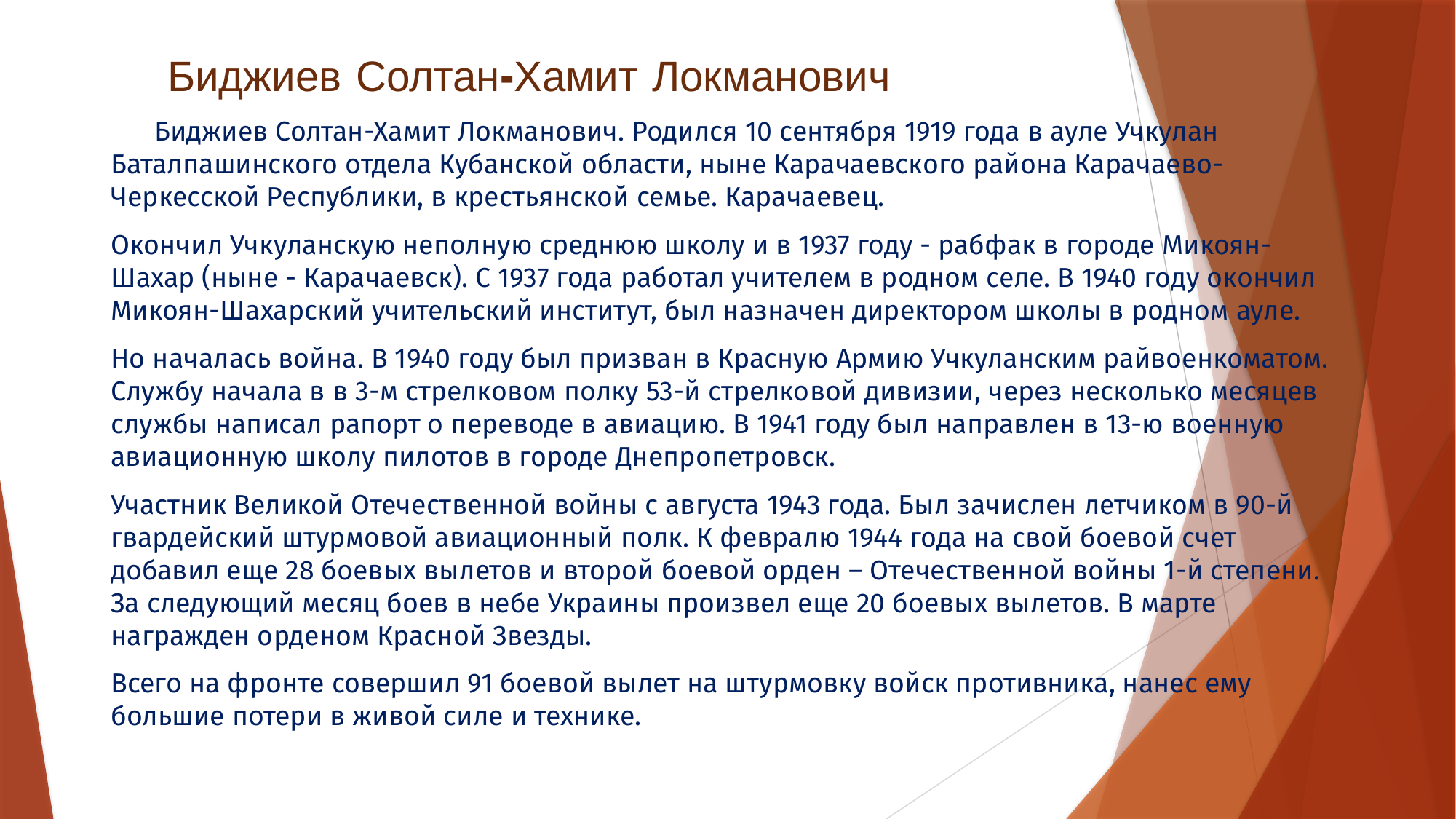

# Биджиев Солтан-Хамит Локманович
      Биджиев Солтан-Хамит Локманович. Родился 10 сентября 1919 года в ауле Учкулан Баталпашинского отдела Кубанской области, ныне Карачаевского района Карачаево-Черкесской Республики, в крестьянской семье. Карачаевец.
Окончил Учкуланскую неполную среднюю школу и в 1937 году - рабфак в городе Микоян-Шахар (ныне - Карачаевск). С 1937 года работал учителем в родном селе. В 1940 году окончил Микоян-Шахарский учительский институт, был назначен директором школы в родном ауле.
Но началась война. В 1940 году был призван в Красную Армию Учкуланским райвоенкоматом. Службу начала в в 3-м стрелковом полку 53-й стрелковой дивизии, через несколько месяцев службы написал рапорт о переводе в авиацию. В 1941 году был направлен в 13-ю военную авиационную школу пилотов в городе Днепропетровск.
Участник Великой Отечественной войны с августа 1943 года. Был зачислен летчиком в 90-й гвардейский штурмовой авиационный полк. К февралю 1944 года на свой боевой счет добавил еще 28 боевых вылетов и второй боевой орден – Отечественной войны 1-й степени. За следующий месяц боев в небе Украины произвел еще 20 боевых вылетов. В марте награжден орденом Красной Звезды.
Всего на фронте совершил 91 боевой вылет на штурмовку войск противника, нанес ему большие потери в живой силе и технике.